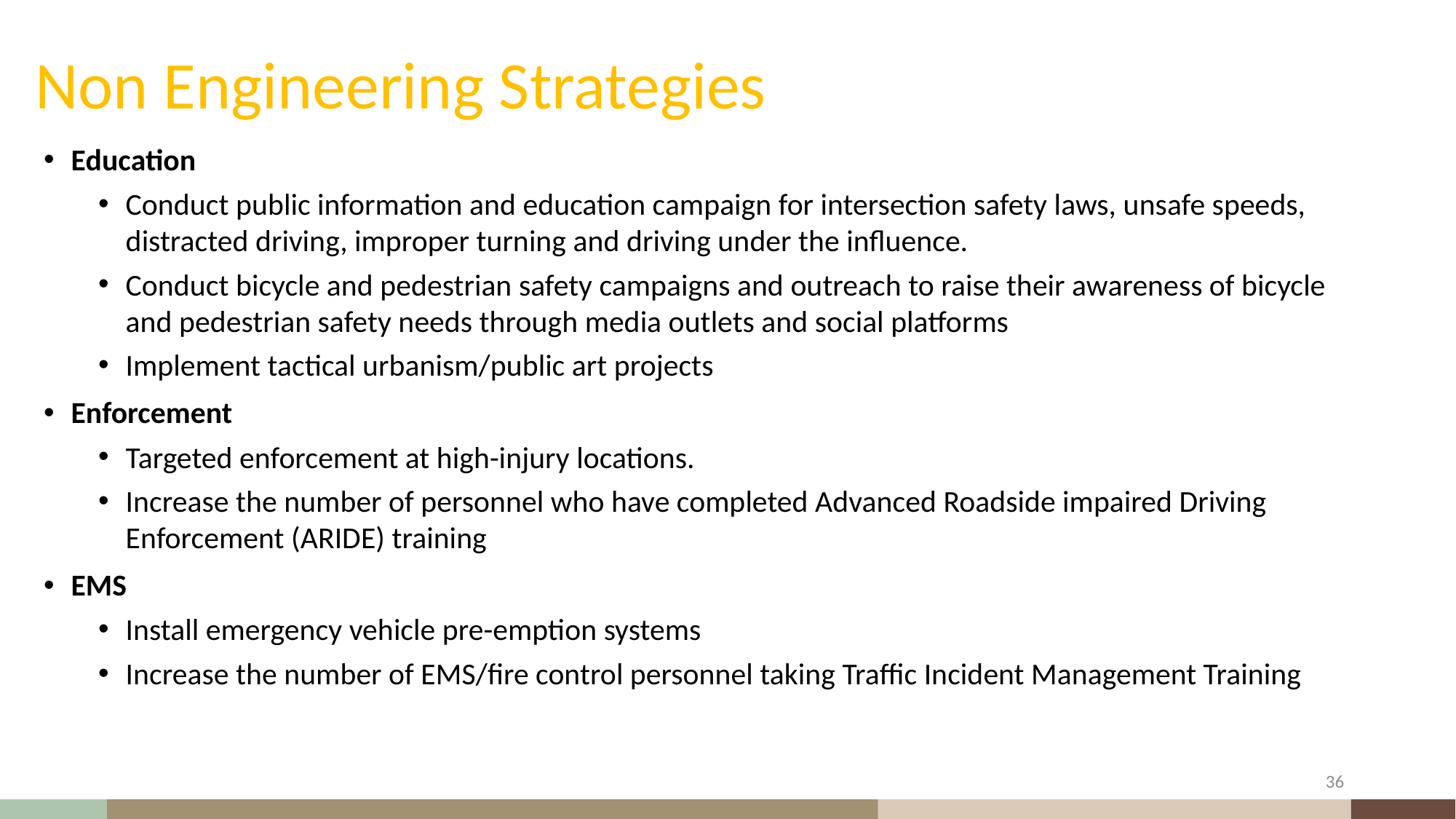

# Non Engineering Strategies
Education
Conduct public information and education campaign for intersection safety laws, unsafe speeds, distracted driving, improper turning and driving under the influence.
Conduct bicycle and pedestrian safety campaigns and outreach to raise their awareness of bicycle and pedestrian safety needs through media outlets and social platforms
Implement tactical urbanism/public art projects
Enforcement
Targeted enforcement at high-injury locations.
Increase the number of personnel who have completed Advanced Roadside impaired Driving Enforcement (ARIDE) training
EMS
Install emergency vehicle pre-emption systems
Increase the number of EMS/fire control personnel taking Traffic Incident Management Training
36